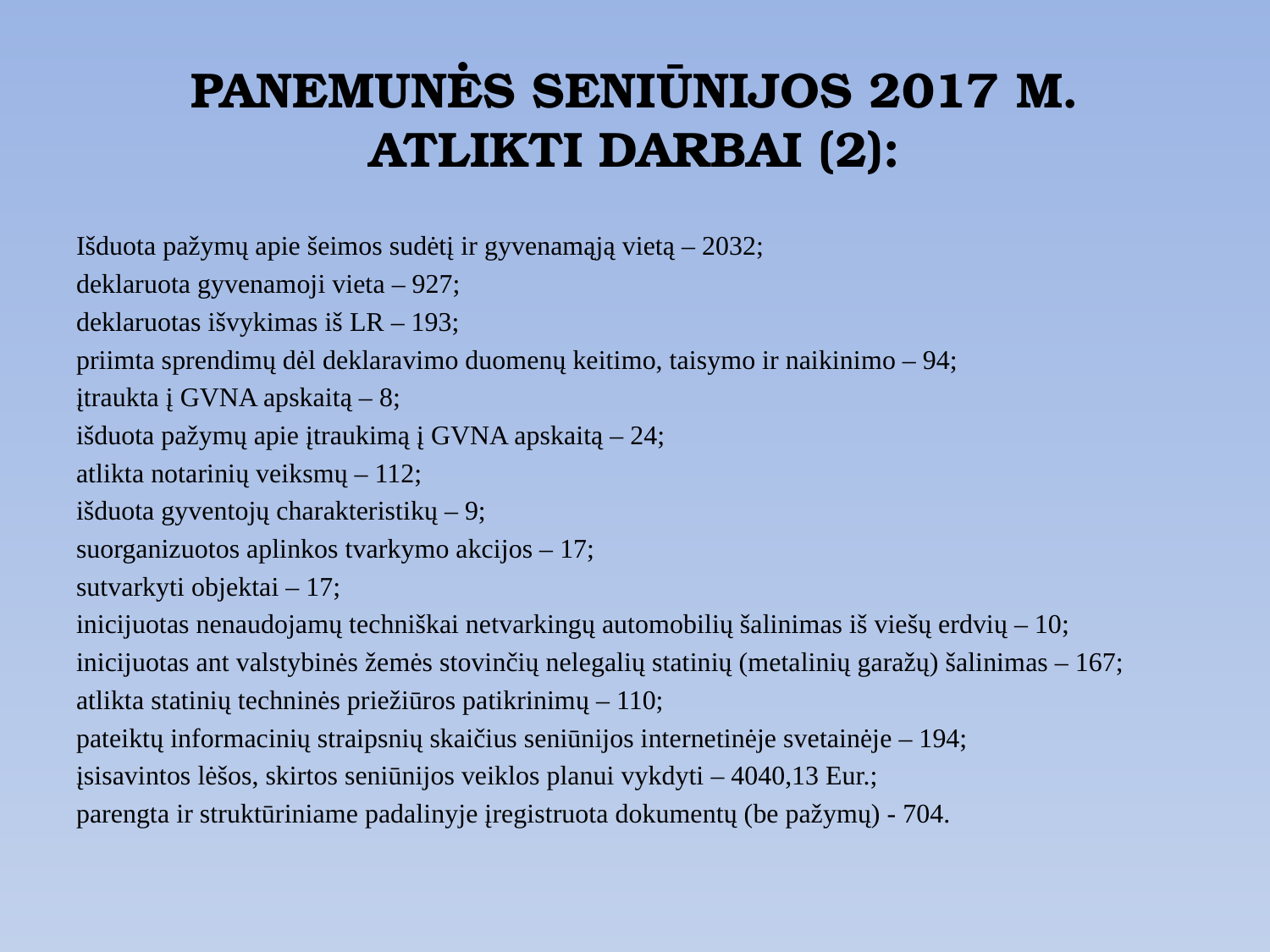

# PANEMUNĖS SENIŪNIJOS 2017 M. ATLIKTI DARBAI (2):
Išduota pažymų apie šeimos sudėtį ir gyvenamąją vietą – 2032;
deklaruota gyvenamoji vieta – 927;
deklaruotas išvykimas iš LR – 193;
priimta sprendimų dėl deklaravimo duomenų keitimo, taisymo ir naikinimo – 94;
įtraukta į GVNA apskaitą – 8;
išduota pažymų apie įtraukimą į GVNA apskaitą – 24;
atlikta notarinių veiksmų – 112;
išduota gyventojų charakteristikų – 9;
suorganizuotos aplinkos tvarkymo akcijos – 17;
sutvarkyti objektai – 17;
inicijuotas nenaudojamų techniškai netvarkingų automobilių šalinimas iš viešų erdvių – 10;
inicijuotas ant valstybinės žemės stovinčių nelegalių statinių (metalinių garažų) šalinimas – 167;
atlikta statinių techninės priežiūros patikrinimų – 110;
pateiktų informacinių straipsnių skaičius seniūnijos internetinėje svetainėje – 194;
įsisavintos lėšos, skirtos seniūnijos veiklos planui vykdyti – 4040,13 Eur.;
parengta ir struktūriniame padalinyje įregistruota dokumentų (be pažymų) - 704.